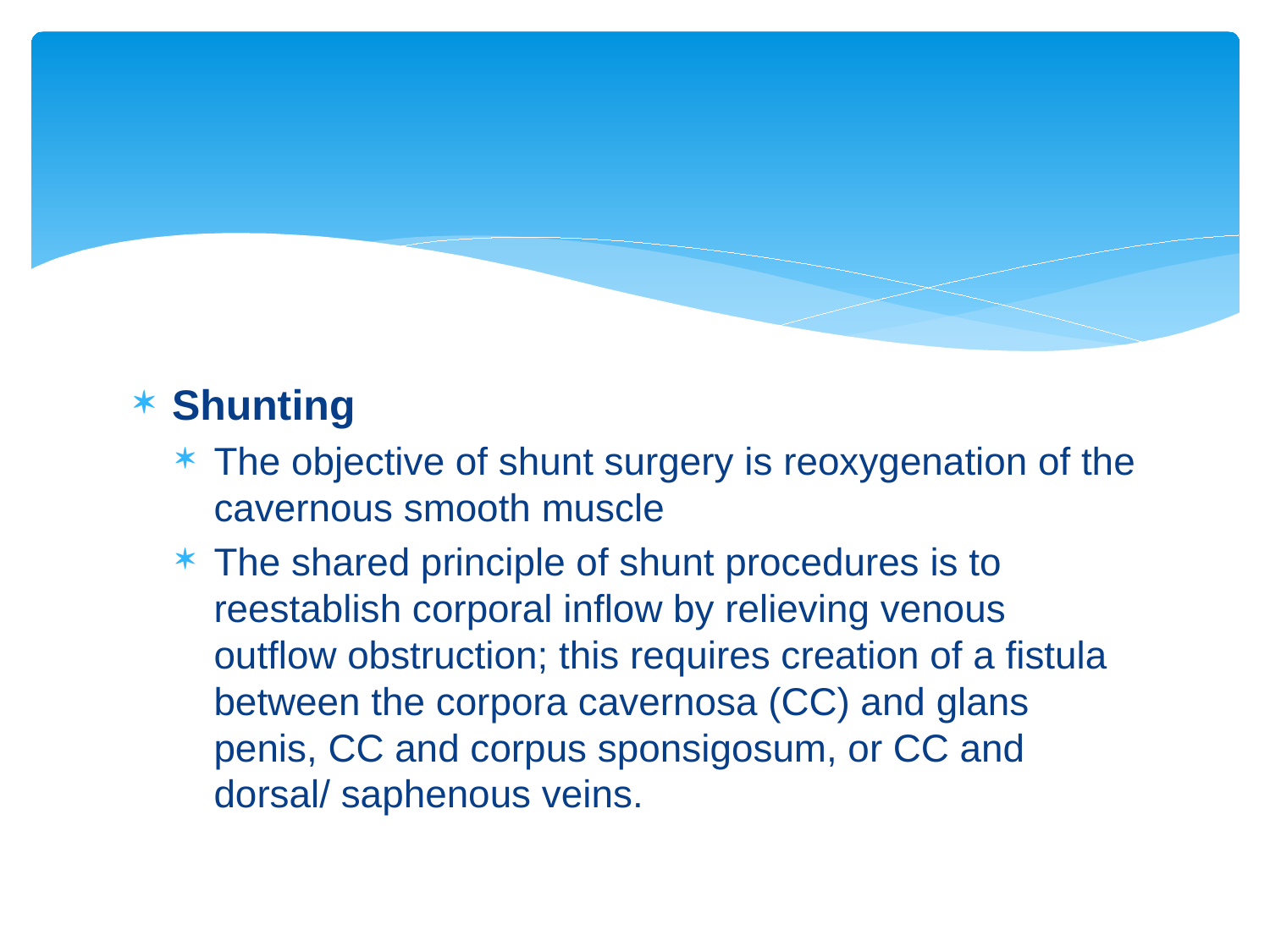

#
Shunting
The objective of shunt surgery is reoxygenation of the cavernous smooth muscle
The shared principle of shunt procedures is to reestablish corporal inflow by relieving venous outflow obstruction; this requires creation of a fistula between the corpora cavernosa (CC) and glans penis, CC and corpus sponsigosum, or CC and dorsal/ saphenous veins.